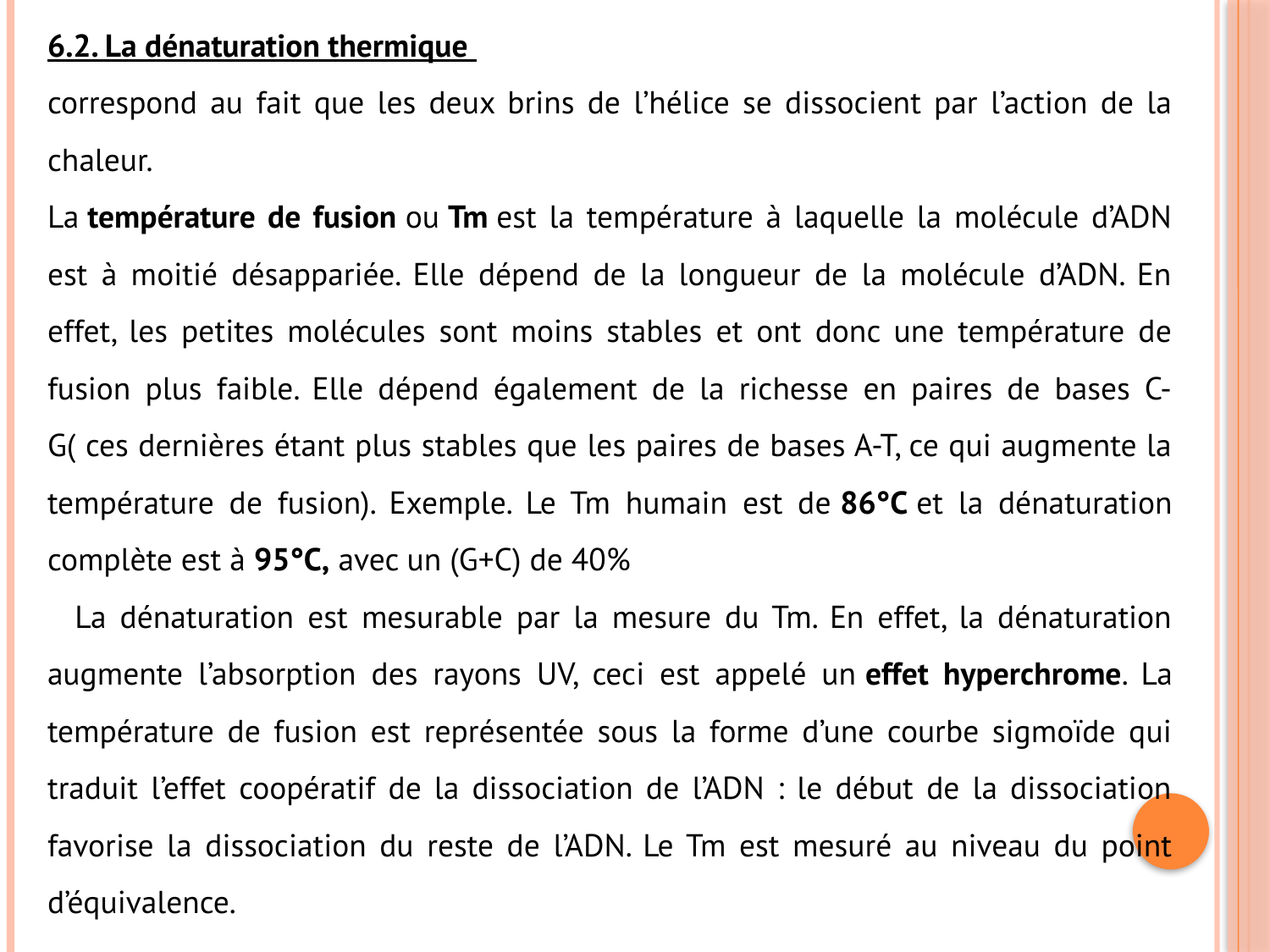

6.2. La dénaturation thermique
correspond au fait que les deux brins de l’hélice se dissocient par l’action de la chaleur.
La température de fusion ou Tm est la température à laquelle la molécule d’ADN est à moitié désappariée. Elle dépend de la longueur de la molécule d’ADN. En effet, les petites molécules sont moins stables et ont donc une température de fusion plus faible. Elle dépend également de la richesse en paires de bases C-G( ces dernières étant plus stables que les paires de bases A-T, ce qui augmente la température de fusion). Exemple. Le Tm humain est de 86°C et la dénaturation complète est à 95°C, avec un (G+C) de 40%
  La dénaturation est mesurable par la mesure du Tm. En effet, la dénaturation augmente l’absorption des rayons UV, ceci est appelé un effet hyperchrome. La température de fusion est représentée sous la forme d’une courbe sigmoïde qui traduit l’effet coopératif de la dissociation de l’ADN : le début de la dissociation favorise la dissociation du reste de l’ADN. Le Tm est mesuré au niveau du point d’équivalence.